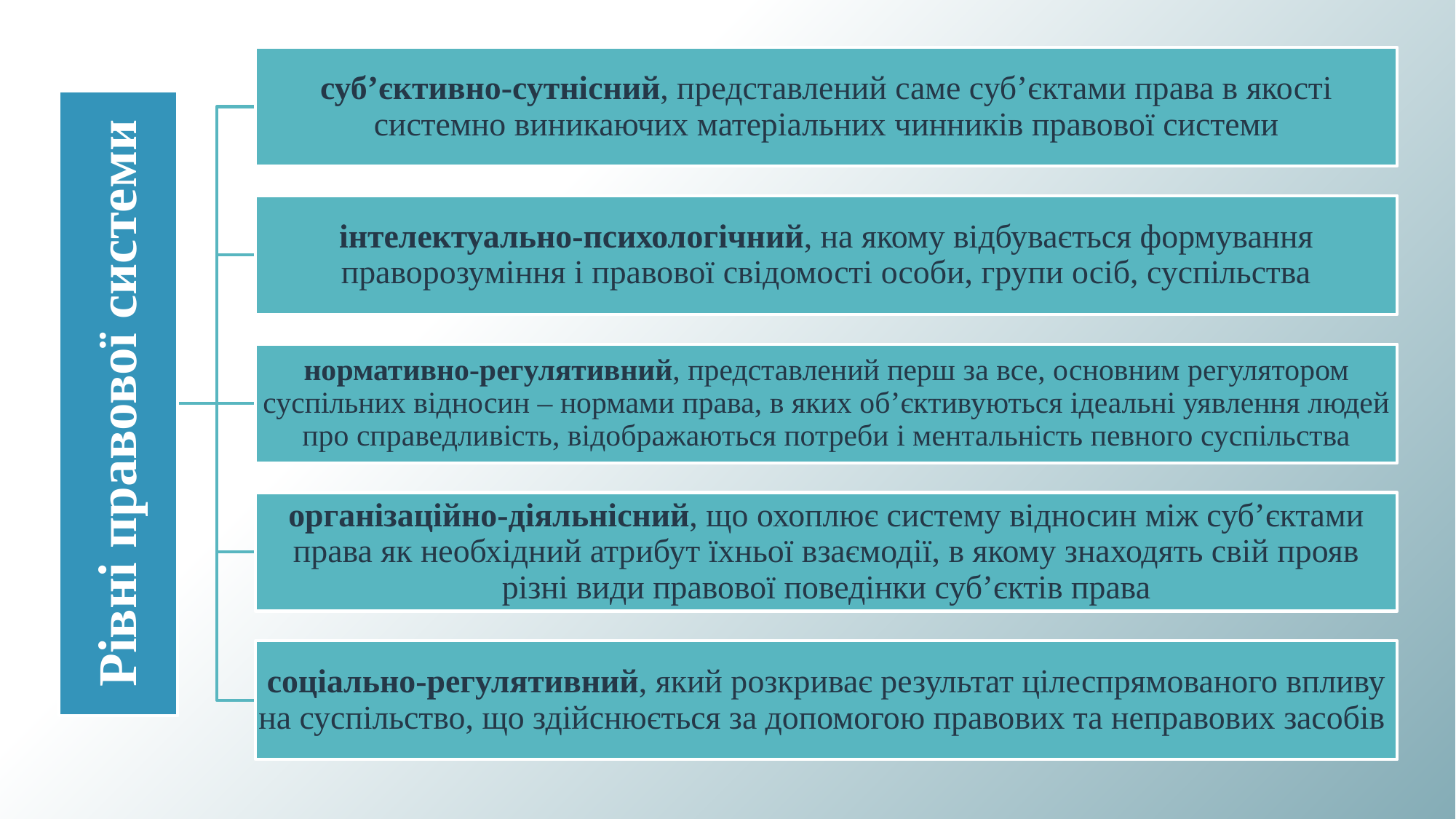

Рівні правової системи
суб’єктивно-сутнісний, представлений саме суб’єктами права в якості системно виникаючих матеріальних чинників правової системи
інтелектуально-психологічний, на якому відбувається формування праворозуміння і правової свідомості особи, групи осіб, суспільства
нормативно-регулятивний, представлений перш за все, основним регулятором суспільних відносин – нормами права, в яких об’єктивуються ідеальні уявлення людей про справедливість, відображаються потреби і ментальність певного суспільства
організаційно-діяльнісний, що охоплює систему відносин між суб’єктами права як необхідний атрибут їхньої взаємодії, в якому знаходять свій прояв різні види правової поведінки суб’єктів права
соціально-регулятивний, який розкриває результат цілеспрямованого впливу на суспільство, що здійснюється за допомогою правових та неправових засобів